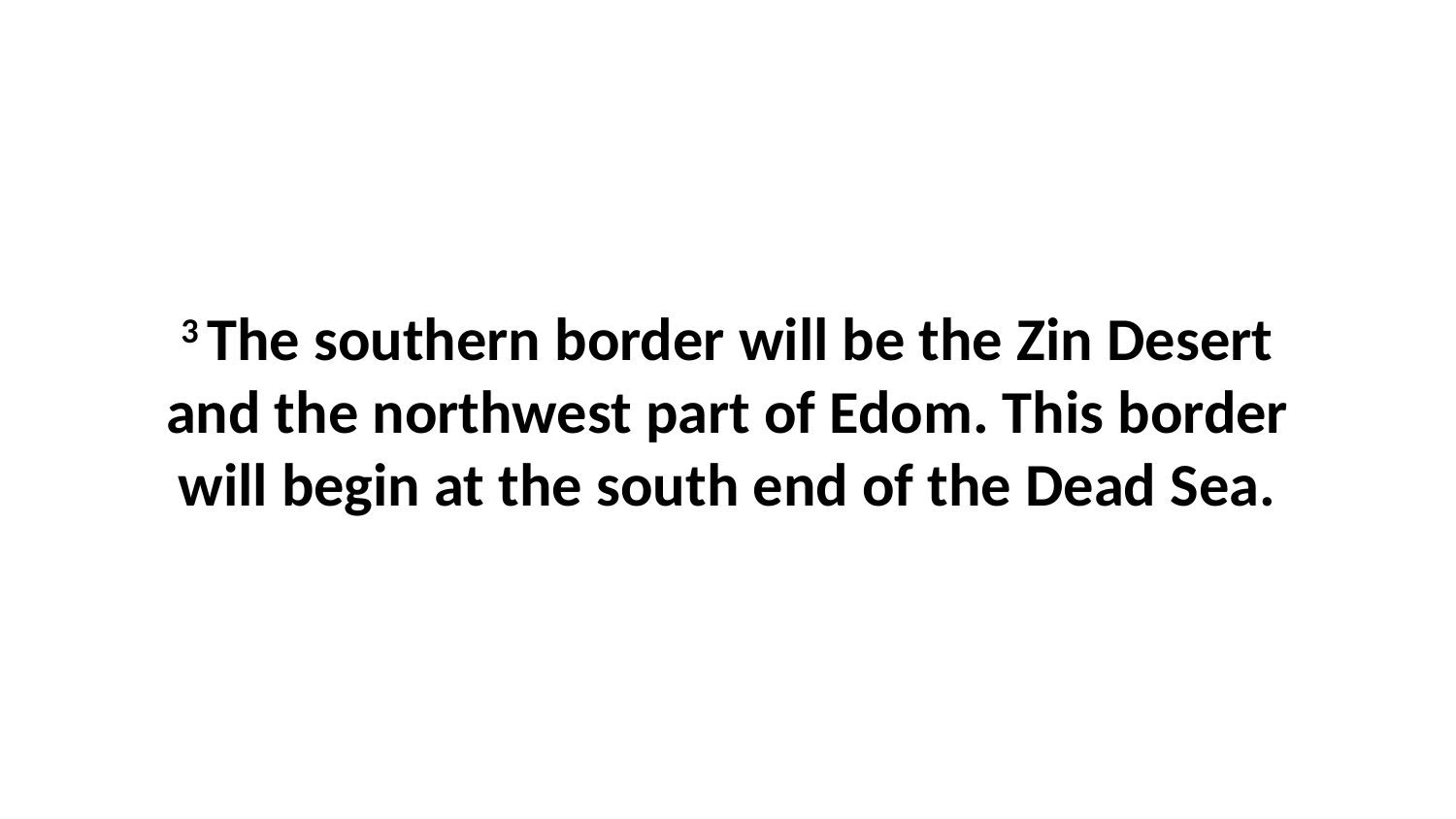

3 The southern border will be the Zin Desert and the northwest part of Edom. This border will begin at the south end of the Dead Sea.